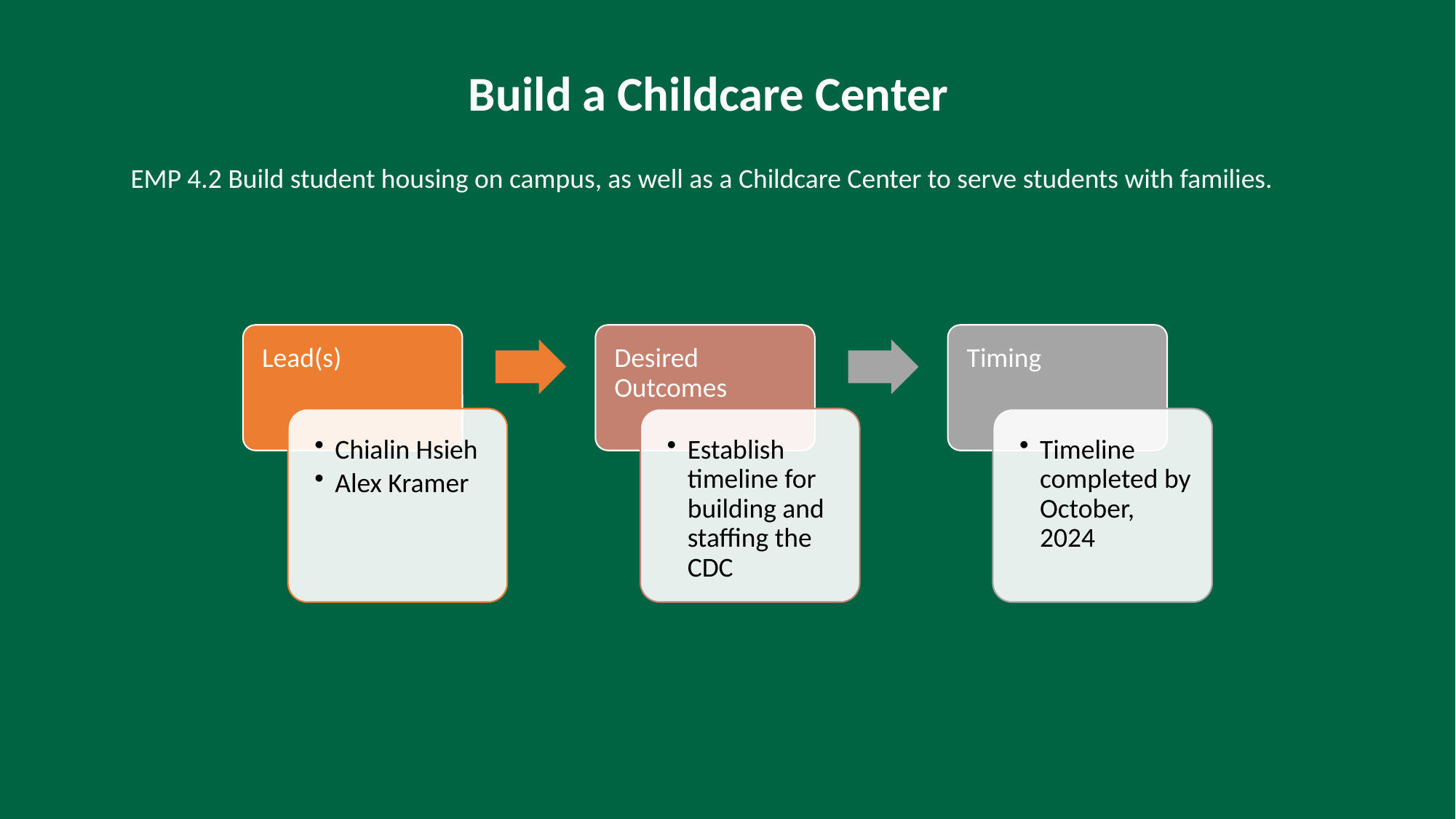

Build a Childcare Center
Lead(s)
Chialin Hsieh
Alex Kramer

Desired Outcomes
Establish timeline for building and staffing the CDC

Timing
Timeline completed by October, 2024
EMP 4.2 Build student housing on campus, as well as a Childcare Center to serve students with families.